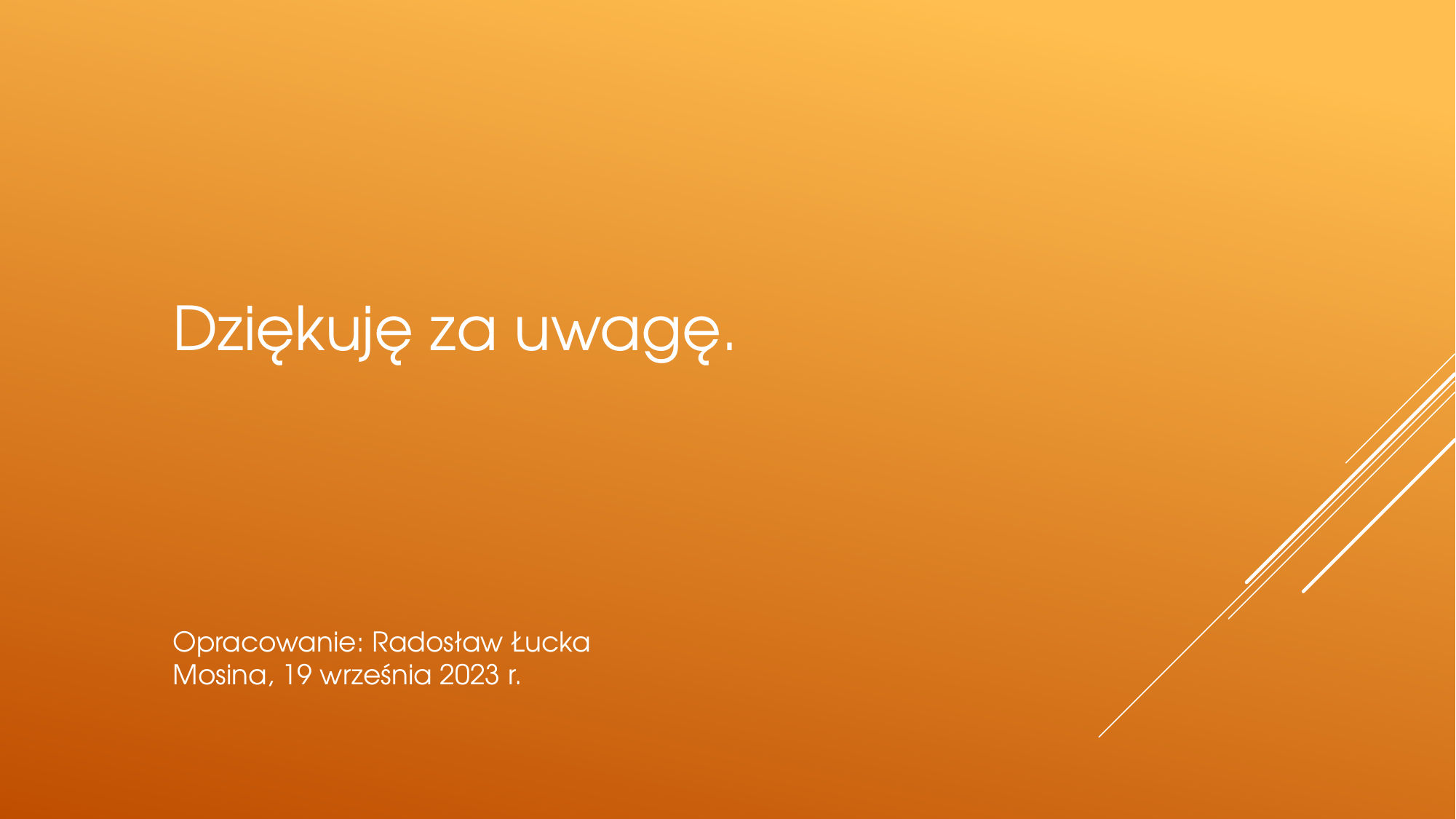

Dziękuję za uwagę.

Opracowanie: Radosław Łucka
Mosina, 19 września 2023 r.